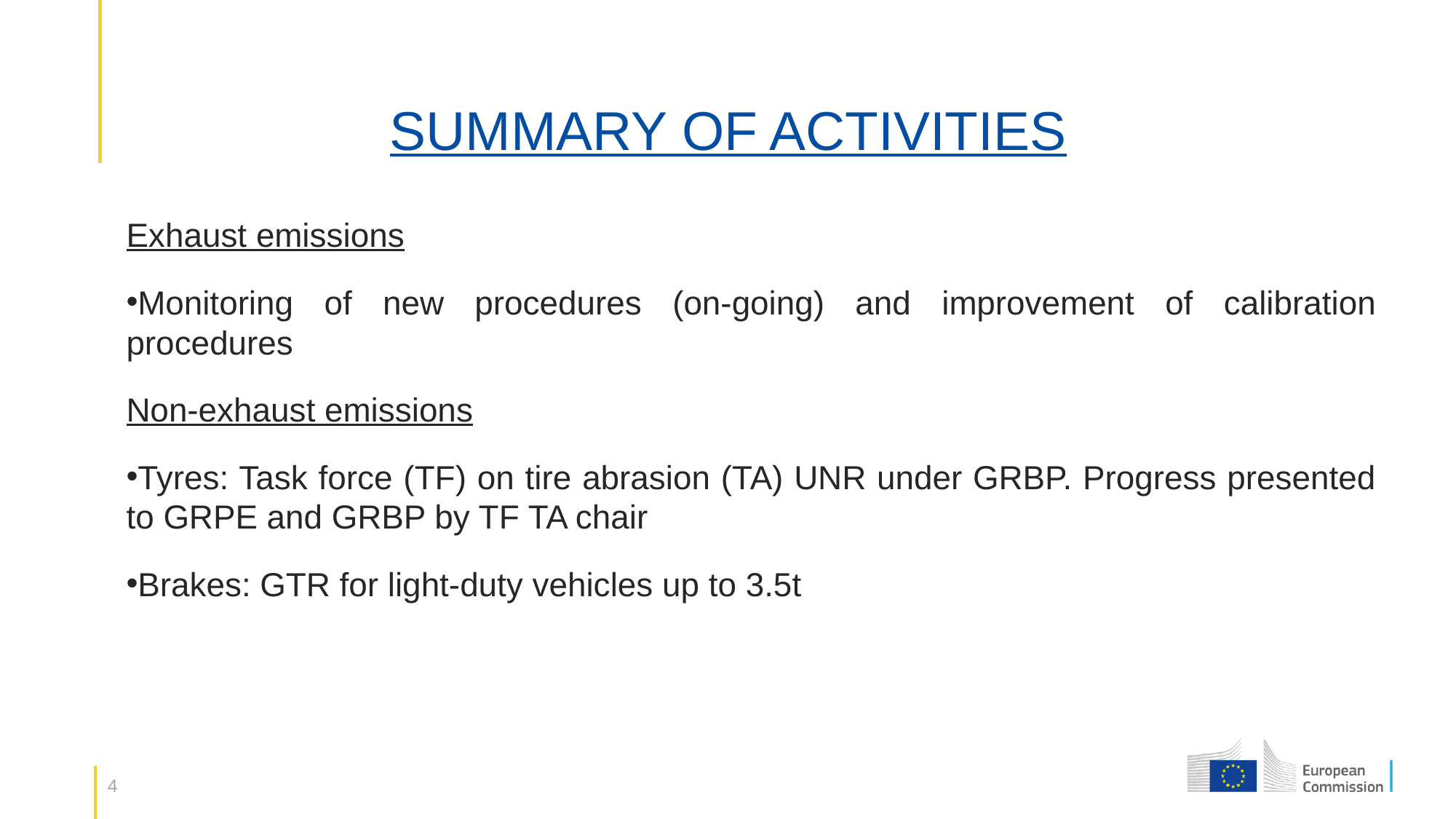

# SUMMARY OF ACTIVITIES
Exhaust emissions
Monitoring of new procedures (on-going) and improvement of calibration procedures
Non-exhaust emissions
Tyres: Task force (TF) on tire abrasion (TA) UNR under GRBP. Progress presented to GRPE and GRBP by TF TA chair
Brakes: GTR for light-duty vehicles up to 3.5t